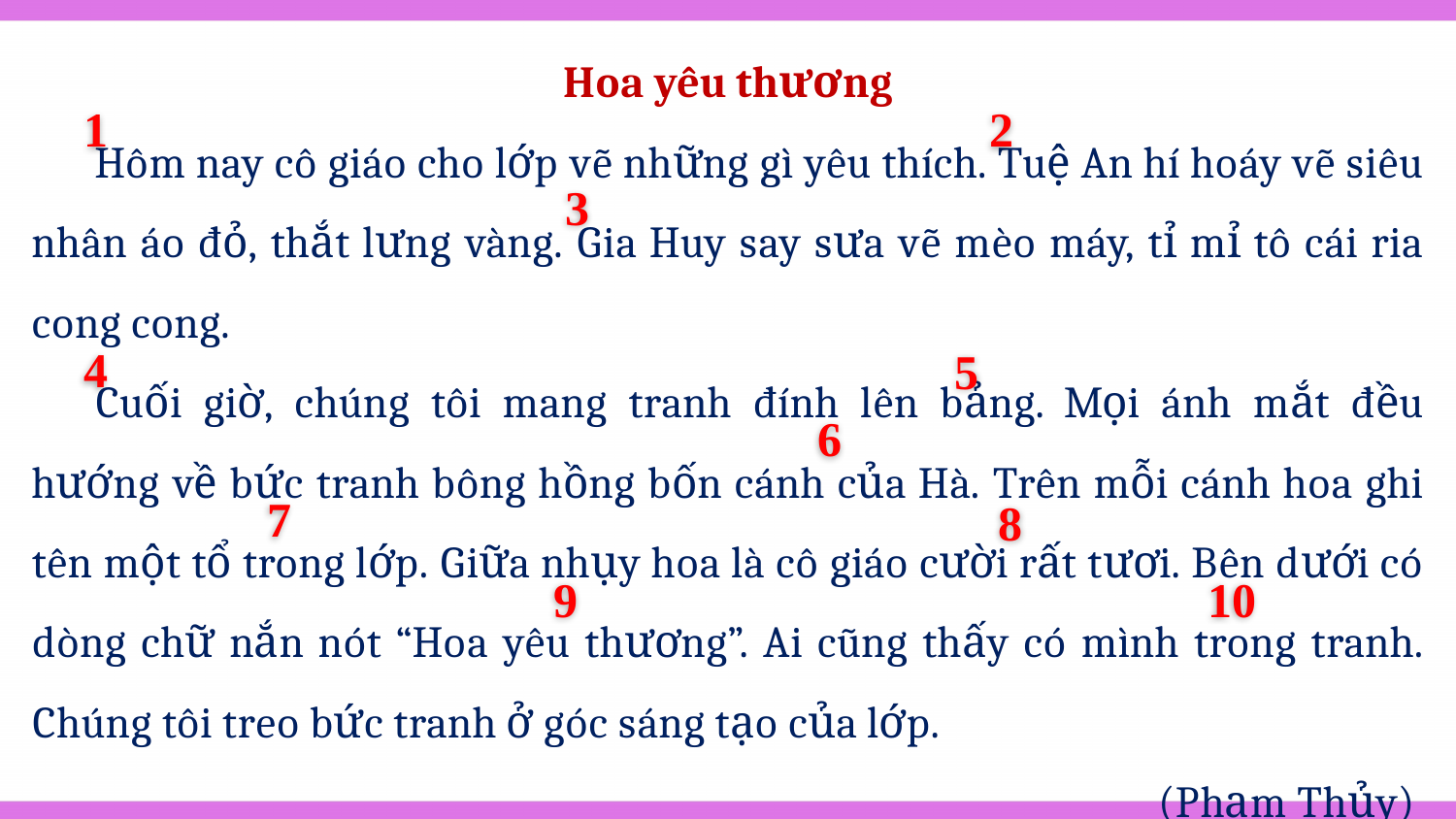

Hoa yêu thương
Hôm nay cô giáo cho lớp vẽ những gì yêu thích. Tuệ An hí hoáy vẽ siêu nhân áo đỏ, thắt lưng vàng. Gia Huy say sưa vẽ mèo máy, tỉ mỉ tô cái ria cong cong.
Cuối giờ, chúng tôi mang tranh đính lên bảng. Mọi ánh mắt đều hướng về bức tranh bông hồng bốn cánh của Hà. Trên mỗi cánh hoa ghi tên một tổ trong lớp. Giữa nhụy hoa là cô giáo cười rất tươi. Bên dưới có dòng chữ nắn nót “Hoa yêu thương”. Ai cũng thấy có mình trong tranh. Chúng tôi treo bức tranh ở góc sáng tạo của lớp.
(Phạm Thủy)
1
2
3
4
5
6
7
8
9
10